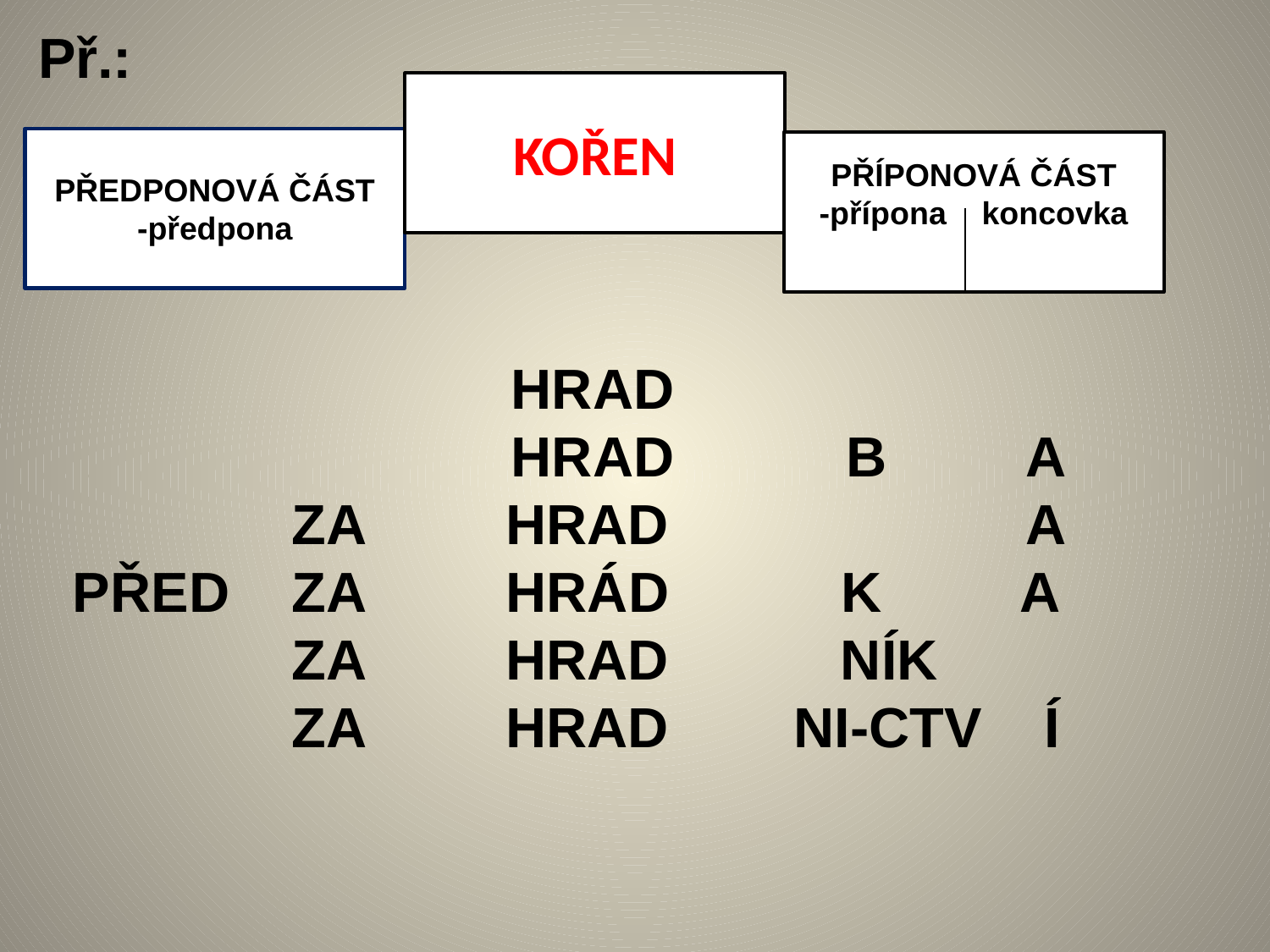

Př.:
KOŘEN

                            HRAD
                            HRAD           B         A
              ZA         HRAD                       A
PŘED    ZA         HRÁD           K         A
              ZA         HRAD           NÍK
              ZA         HRAD        NI-CTV    Í

PŘEDPONOVÁ ČÁST
-předpona
PŘÍPONOVÁ ČÁST
-přípona    koncovka